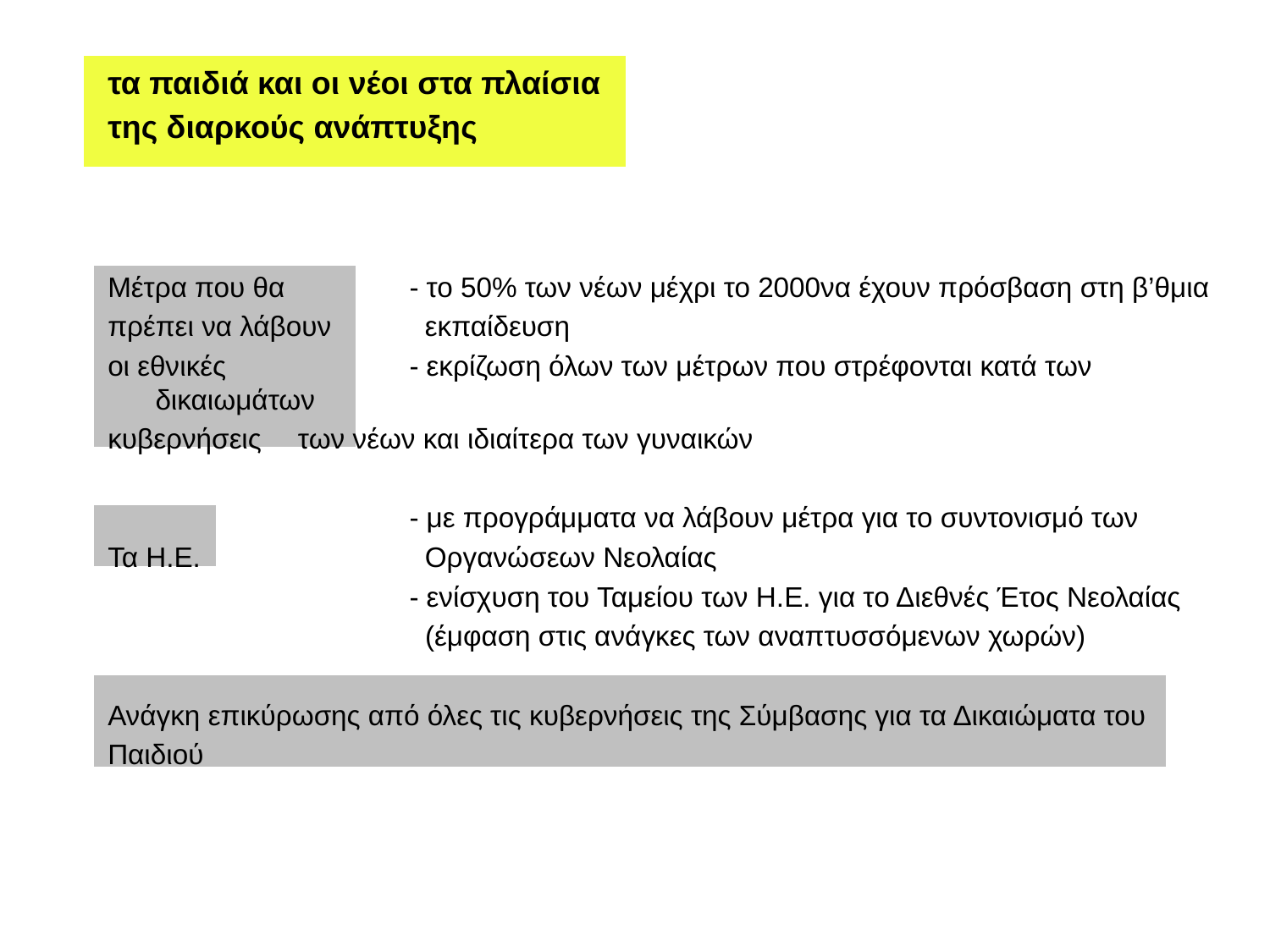

τα παιδιά και οι νέοι στα πλαίσια
της διαρκούς ανάπτυξης

Μέτρα που θα	- το 50% των νέων μέχρι το 2000να έχουν πρόσβαση στη β’θμια
πρέπει να λάβουν	  εκπαίδευση
οι εθνικές		- εκρίζωση όλων των μέτρων που στρέφονται κατά των δικαιωμάτων
κυβερνήσεις	  των νέων και ιδιαίτερα των γυναικών

 		 	- με προγράμματα να λάβουν μέτρα για το συντονισμό των
Τα Η.Ε.		  Οργανώσεων Νεολαίας
			- ενίσχυση του Ταμείου των Η.Ε. για το Διεθνές Έτος Νεολαίας
			  (έμφαση στις ανάγκες των αναπτυσσόμενων χωρών)

Ανάγκη επικύρωσης από όλες τις κυβερνήσεις της Σύμβασης για τα Δικαιώματα του
Παιδιού

24